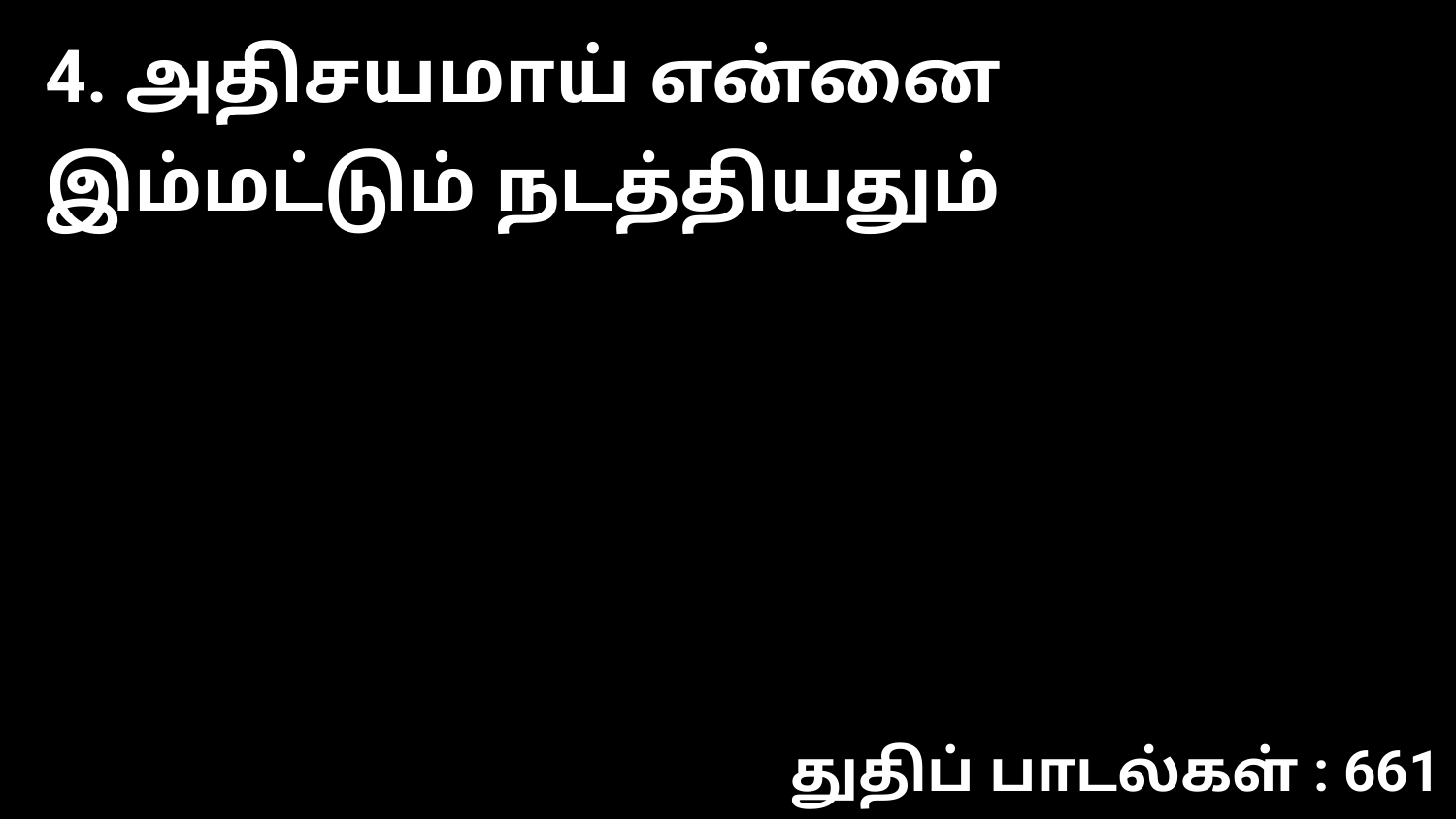

4. அதிசயமாய் என்னை இம்மட்டும் நடத்தியதும்
துதிப் பாடல்கள் : 661